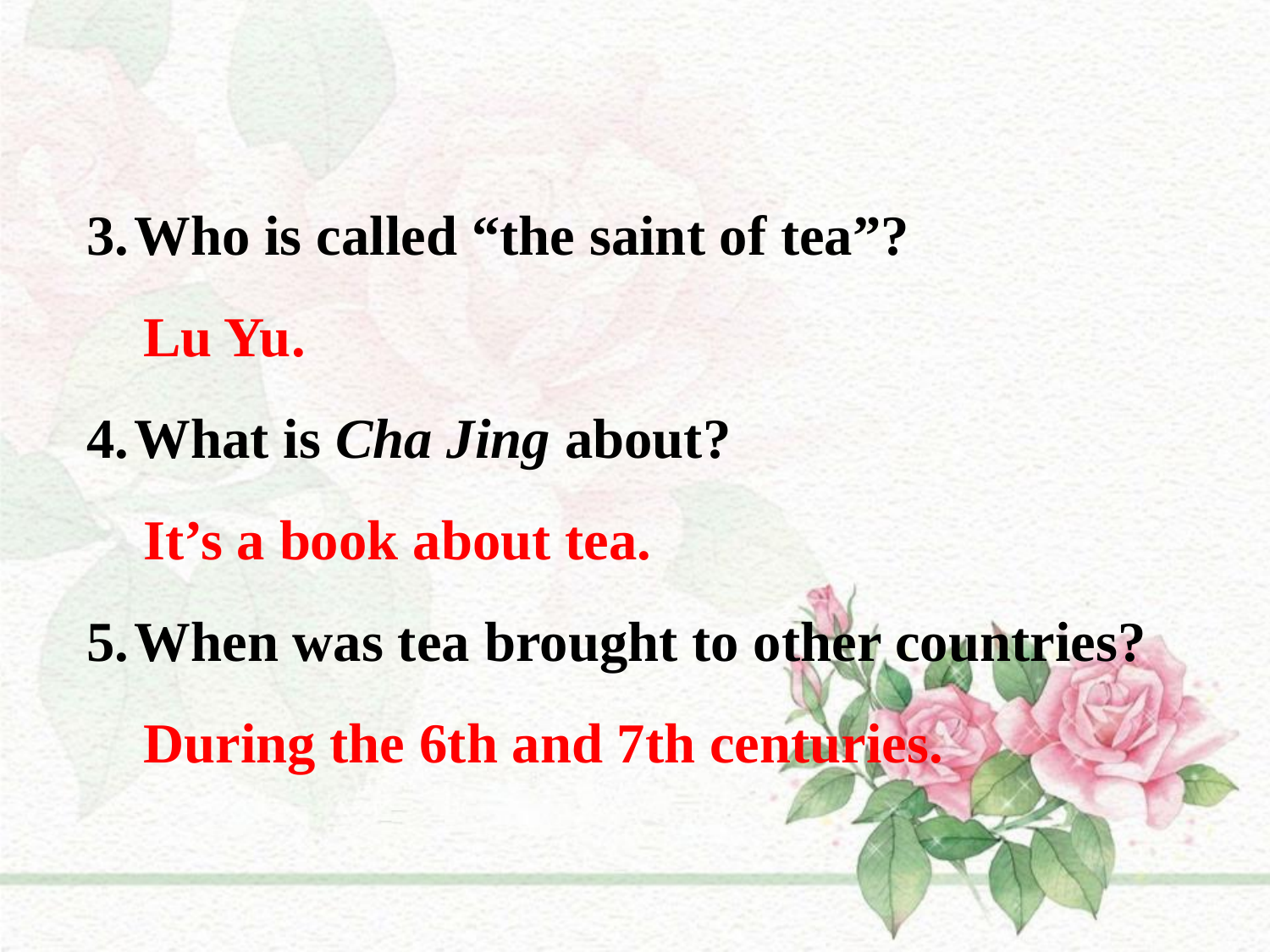

Who is called “the saint of tea”?
    Lu Yu.
What is Cha Jing about?
    It’s a book about tea.
When was tea brought to other countries?
    During the 6th and 7th centuries.